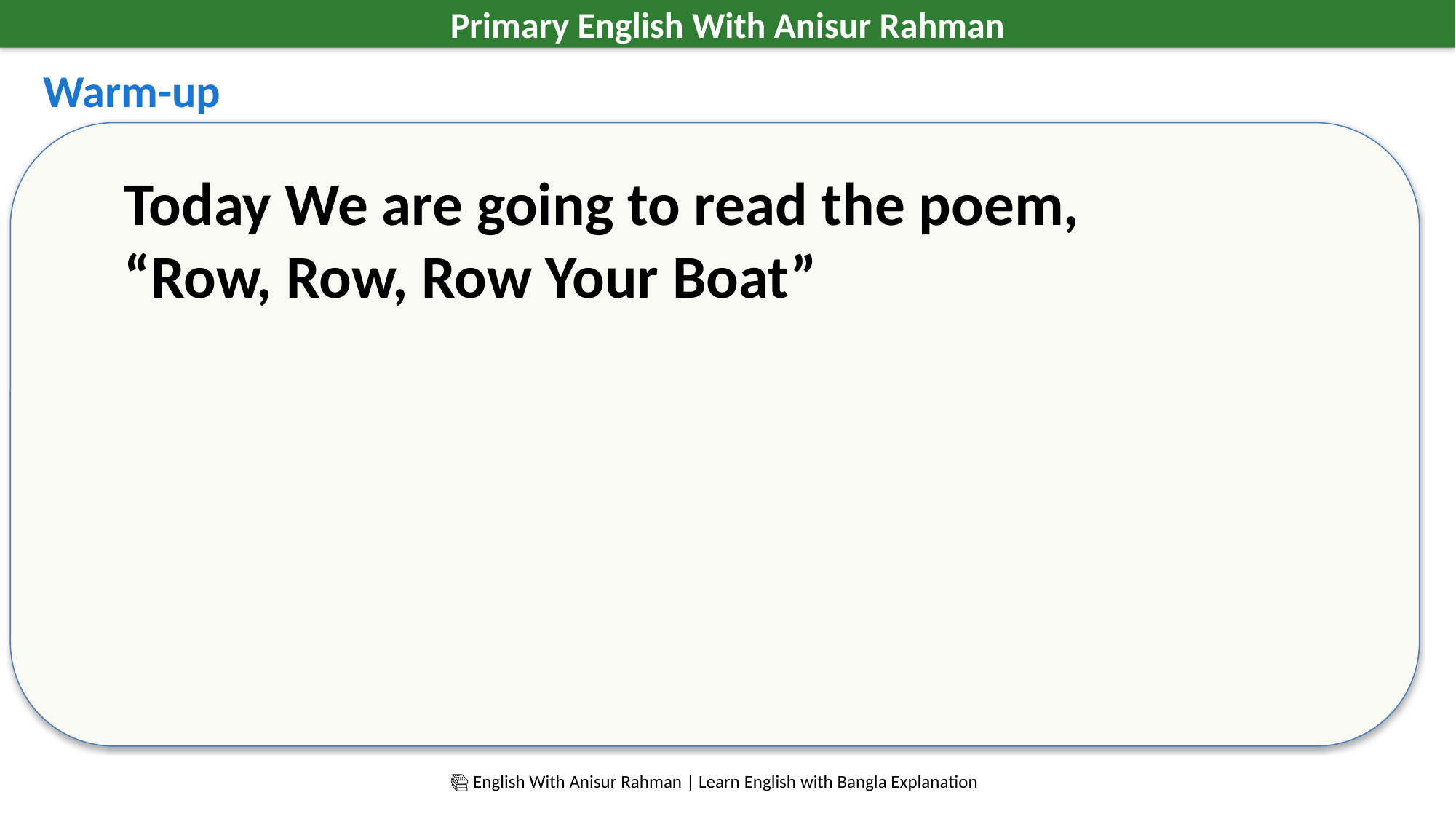

Primary English With Anisur Rahman
Warm-up

Today We are going to read the poem,
“Row, Row, Row Your Boat”
📚 English With Anisur Rahman | Learn English with Bangla Explanation